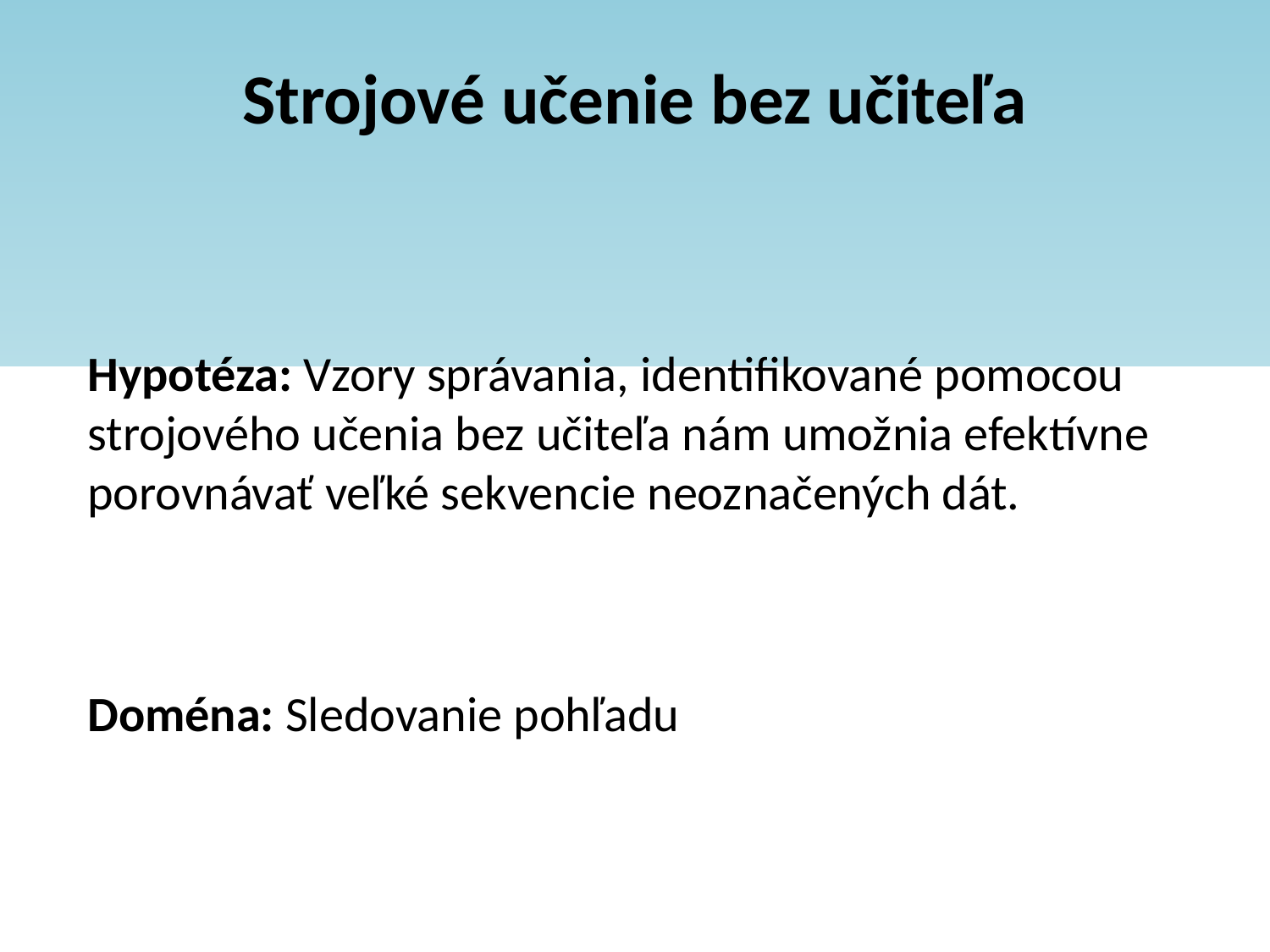

Strojové učenie bez učiteľa
Hypotéza: Vzory správania, identifikované pomocou strojového učenia bez učiteľa nám umožnia efektívne porovnávať veľké sekvencie neoznačených dát.
Doména: Sledovanie pohľadu